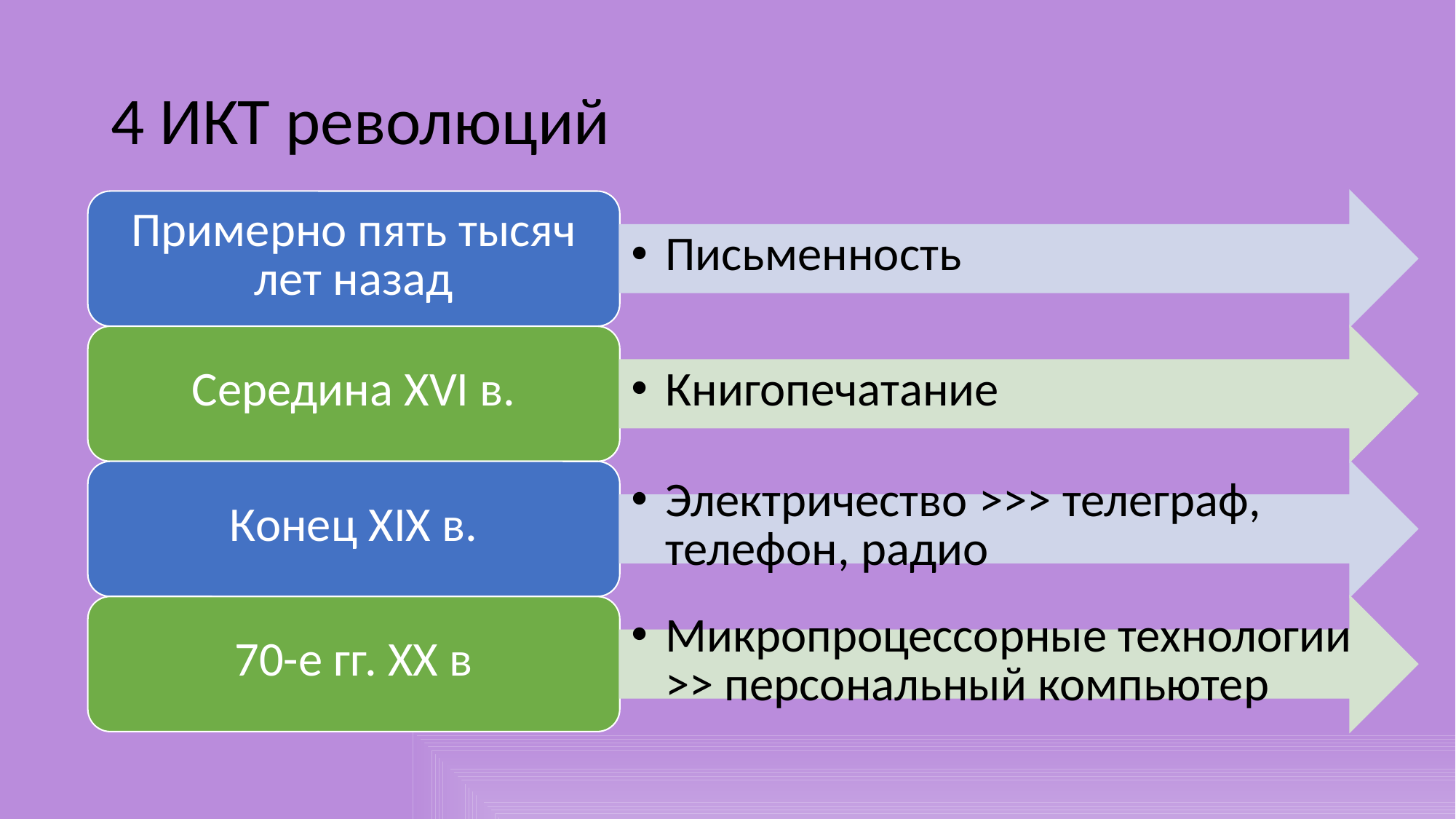

# 4 ИКТ революций
Примерно пять тысяч лет назад
Письменность
Середина XVI в.
Книгопечатание
Конец XIX в.
Электричество >>> телеграф, телефон, радио
70-е гг. XX в
Микропроцессорные технологии  >> персональный компьютер